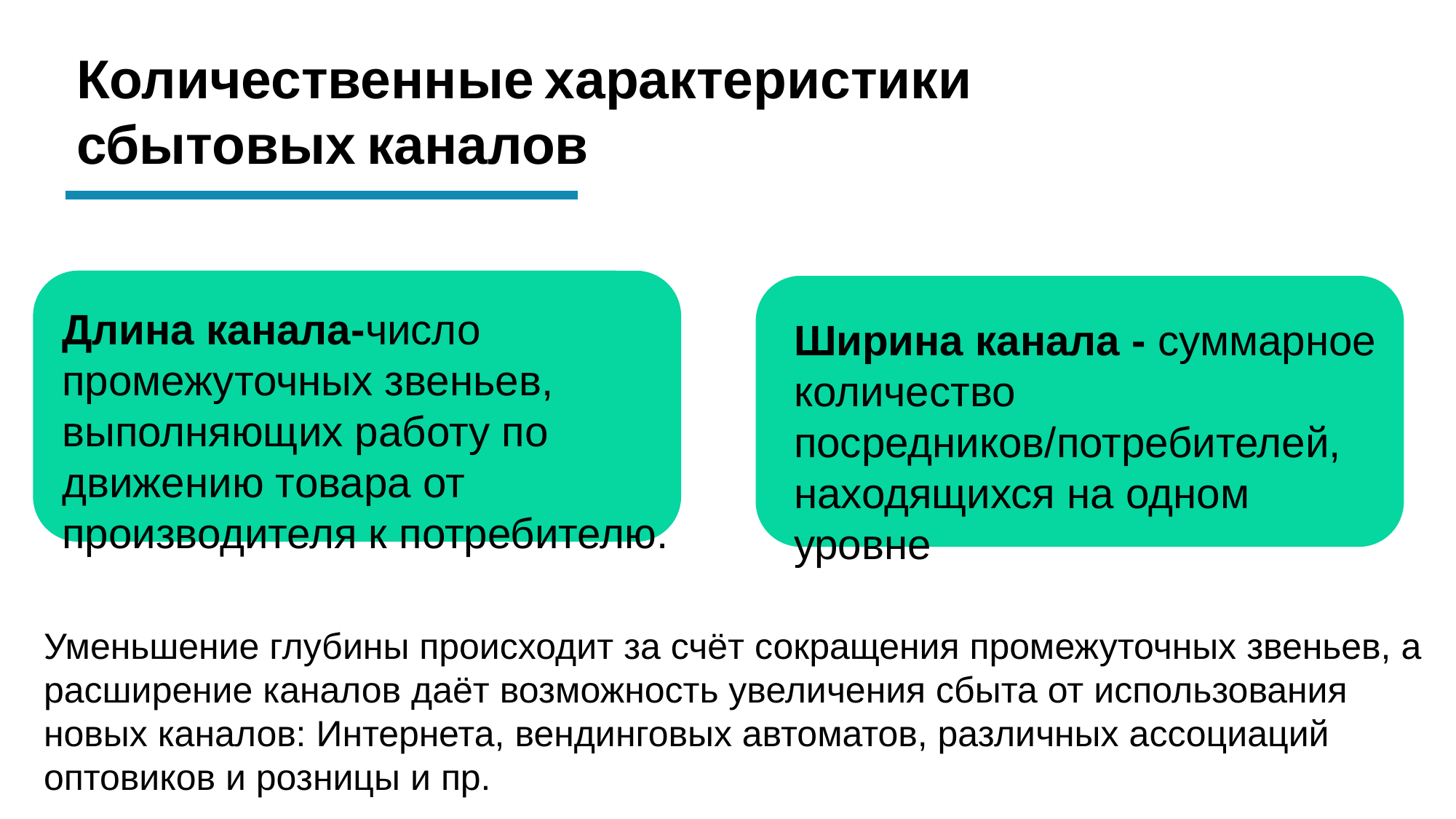

Количественные характеристики сбытовых каналов

Длина канала-число промежуточных звеньев, выполняющих работу по движению товара от производителя к потребителю.
Ширина канала - суммарное количество посредников/потребителей,
находящихся на одном уровне
Уменьшение глубины происходит за счёт сокращения промежуточных звеньев, а расширение каналов даёт возможность увеличения сбыта от использования новых каналов: Интернета, вендинговых автоматов, различных ассоциаций оптовиков и розницы и пр.